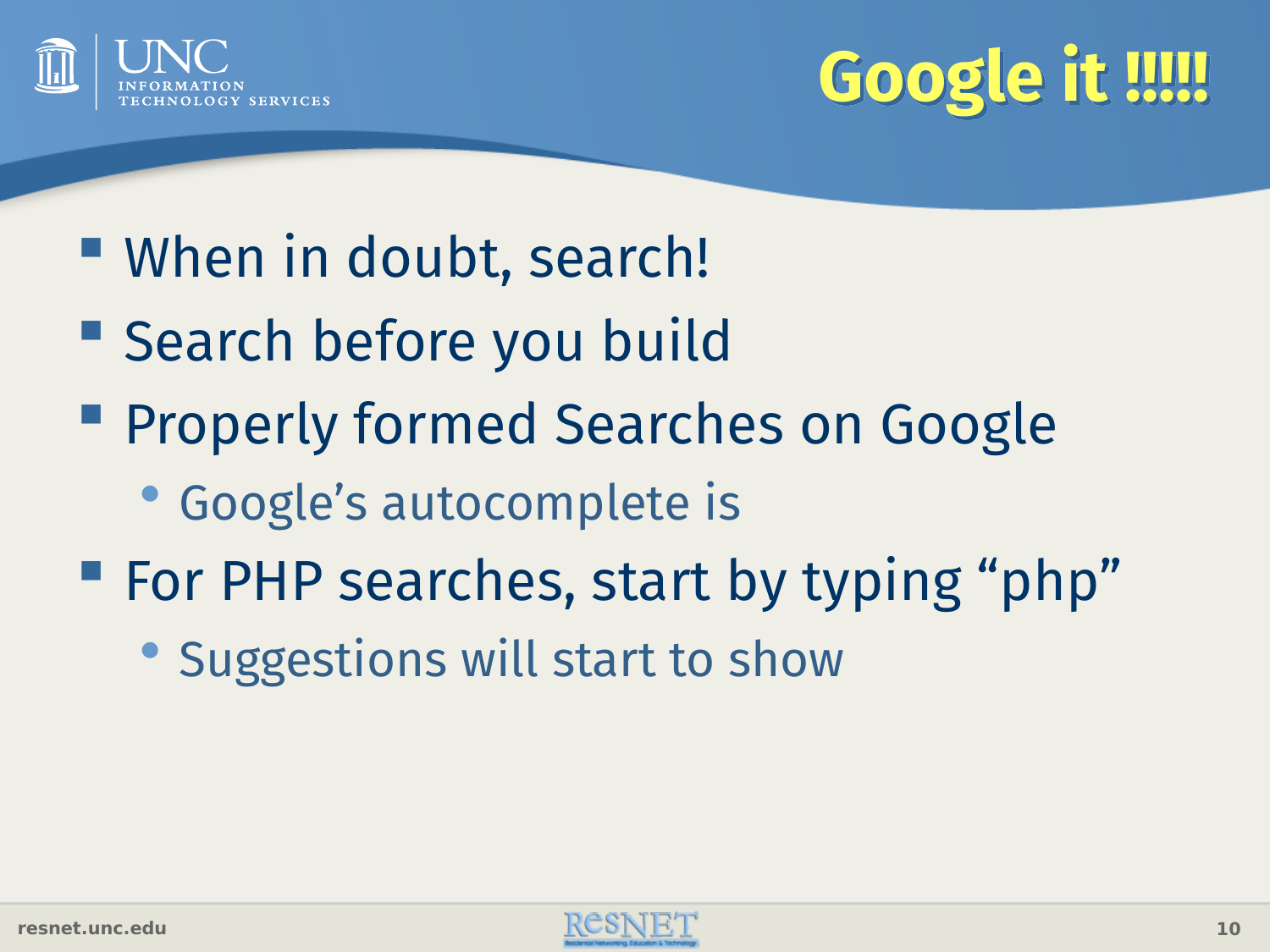

# Google it !!!!!
When in doubt, search!
Search before you build
Properly formed Searches on Google
Google’s autocomplete is
For PHP searches, start by typing “php”
Suggestions will start to show